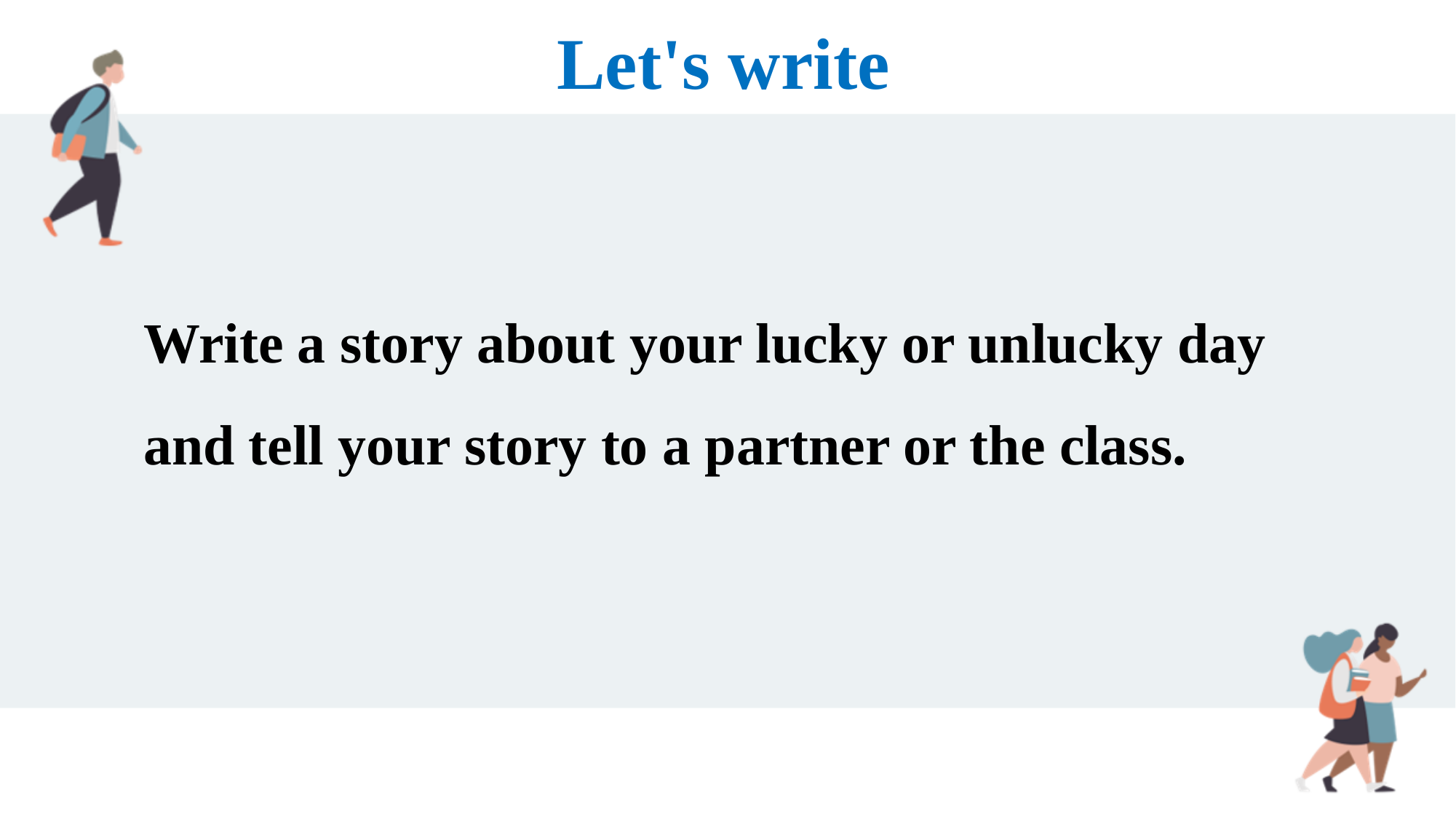

Let's write
Write a story about your lucky or unlucky day and tell your story to a partner or the class.